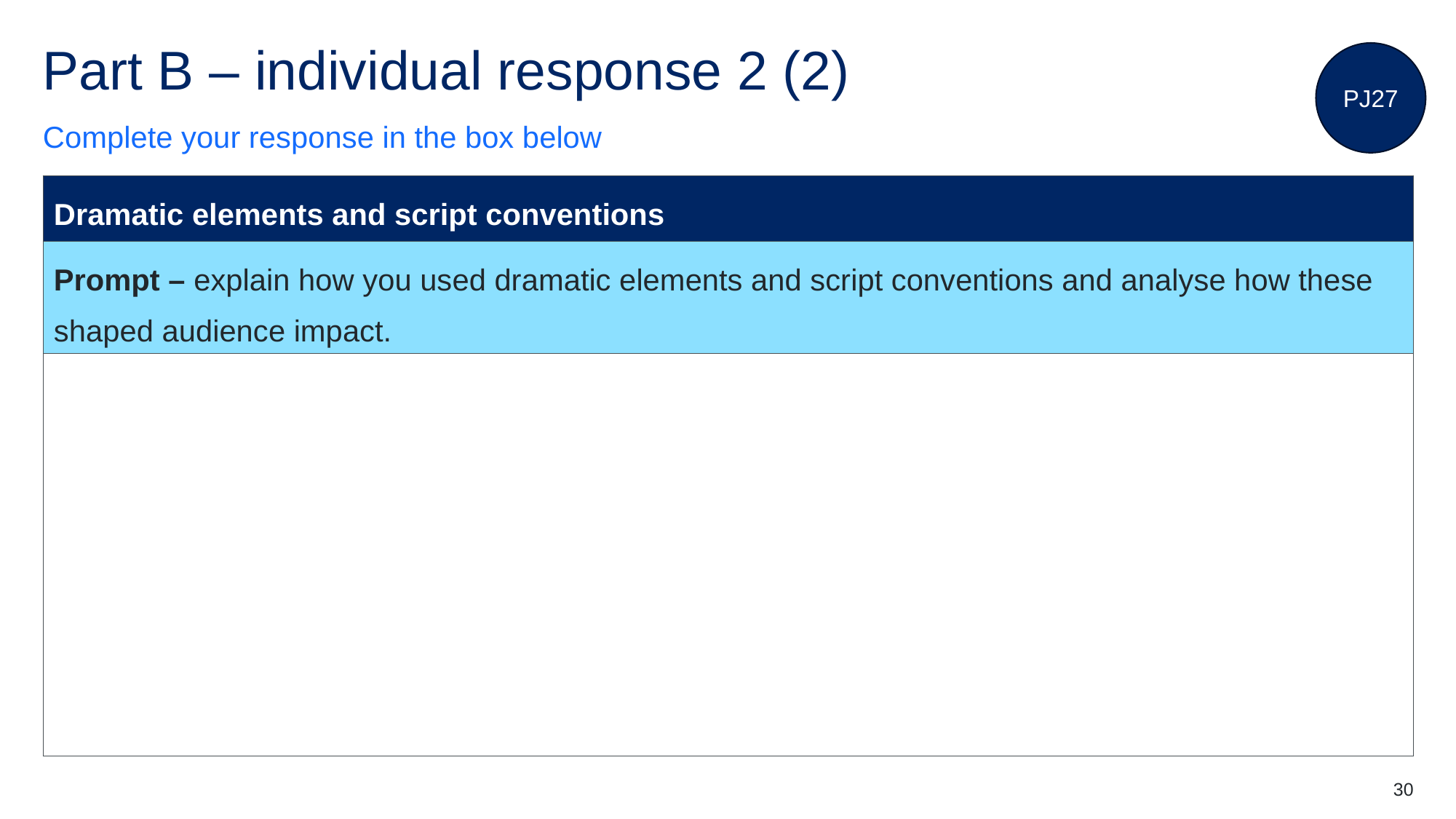

# Part B – individual response 2 (2)
PJ27
Complete your response in the box below
| Dramatic elements and script conventions |
| --- |
| Prompt – explain how you used dramatic elements and script conventions and analyse how these shaped audience impact. |
|  |
30